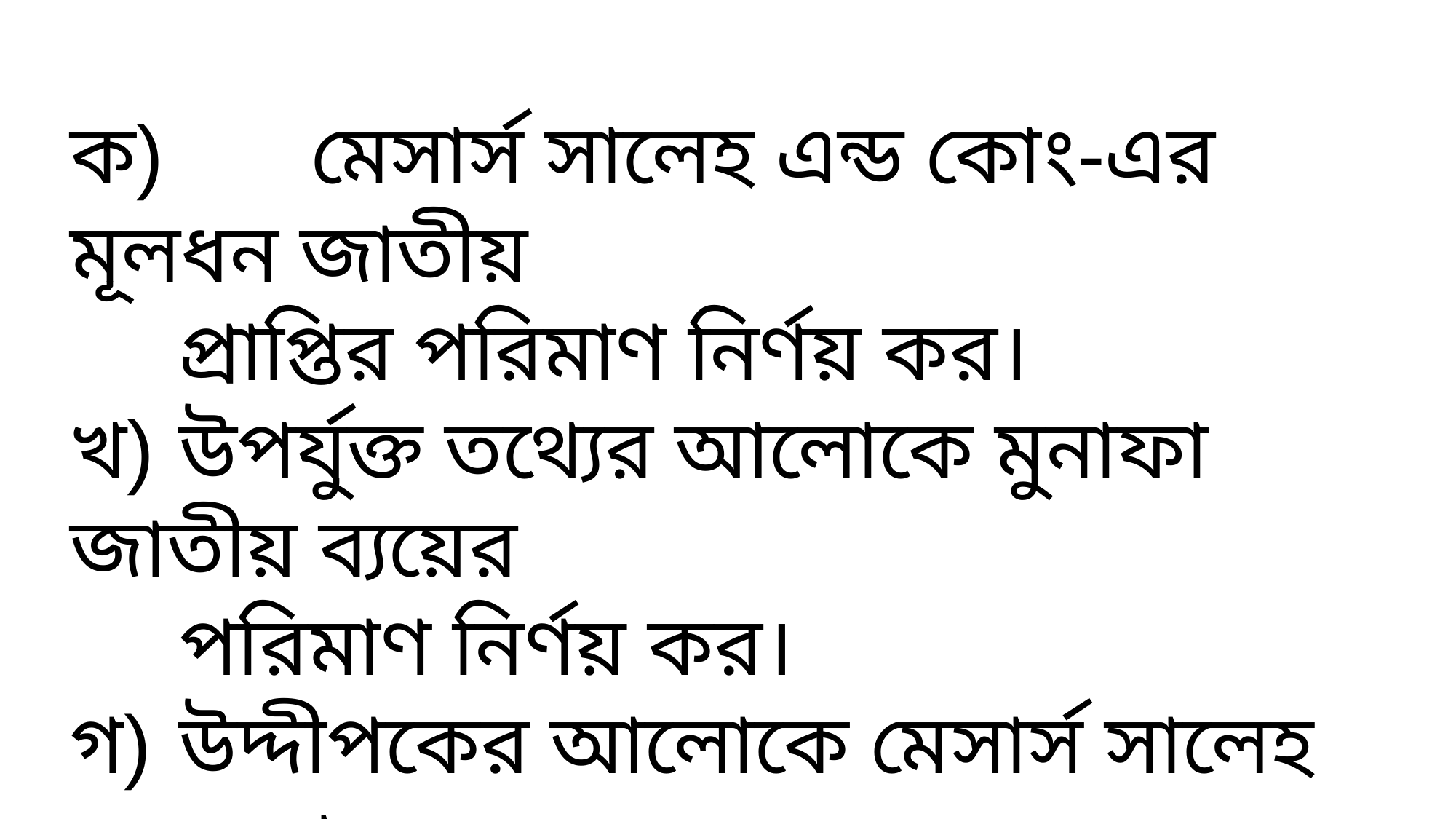

ক) 	 মেসার্স সালেহ এন্ড কোং-এর মূলধন জাতীয়
	প্রাপ্তির পরিমাণ নির্ণয় কর।
খ) 	উপর্যুক্ত তথ্যের আলোকে মুনাফা জাতীয় ব্যয়ের
	পরিমাণ নির্ণয় কর।
গ) 	উদ্দীপকের আলোকে মেসার্স সালেহ এন্ড কোং-এর
	একটি শুদ্ধ রেওয়ামিল প্রস্তুত কর।